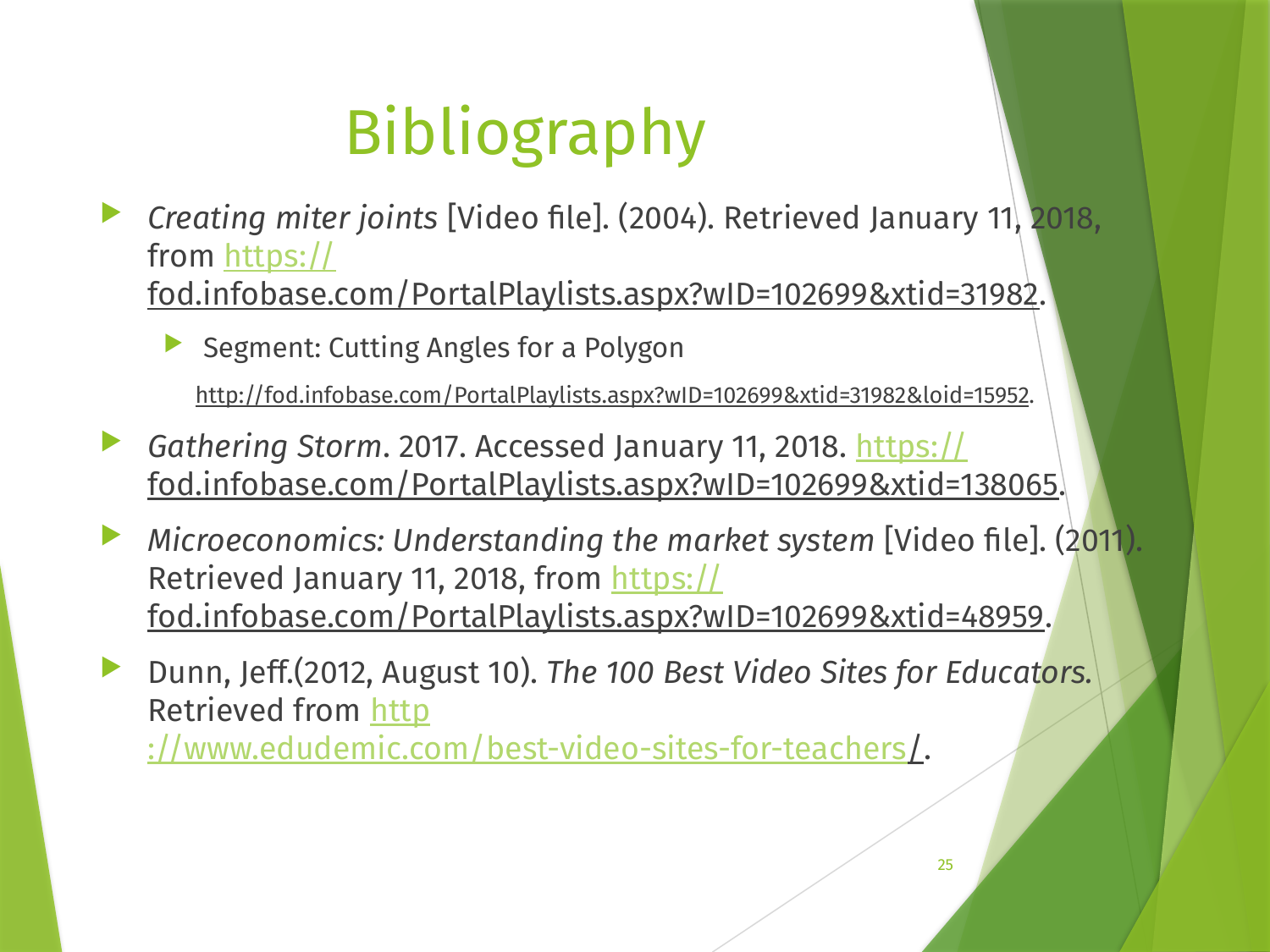

# Bibliography
Creating miter joints [Video file]. (2004). Retrieved January 11, 2018, from https://fod.infobase.com/PortalPlaylists.aspx?wID=102699&xtid=31982.
Segment: Cutting Angles for a Polygon
http://fod.infobase.com/PortalPlaylists.aspx?wID=102699&xtid=31982&loid=15952.
Gathering Storm. 2017. Accessed January 11, 2018. https://fod.infobase.com/PortalPlaylists.aspx?wID=102699&xtid=138065.
Microeconomics: Understanding the market system [Video file]. (2011). Retrieved January 11, 2018, from https://fod.infobase.com/PortalPlaylists.aspx?wID=102699&xtid=48959.
Dunn, Jeff.(2012, August 10). The 100 Best Video Sites for Educators. Retrieved from http://www.edudemic.com/best-video-sites-for-teachers/.
25